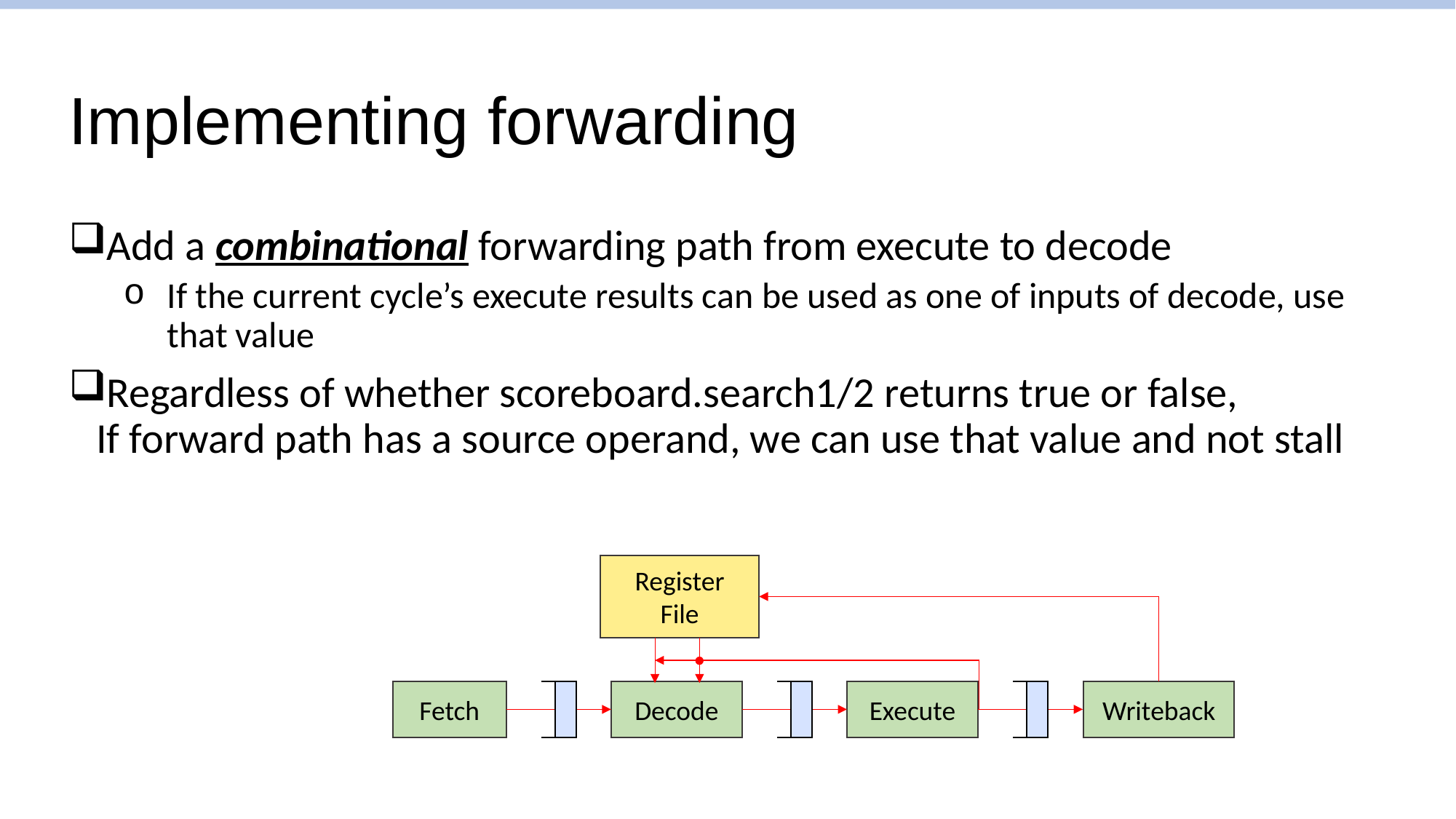

# Implementing forwarding
Add a combinational forwarding path from execute to decode
If the current cycle’s execute results can be used as one of inputs of decode, use that value
Regardless of whether scoreboard.search1/2 returns true or false,
If forward path has a source operand, we can use that value and not stall
Register
File

Writeback

Fetch
Decode
Execute